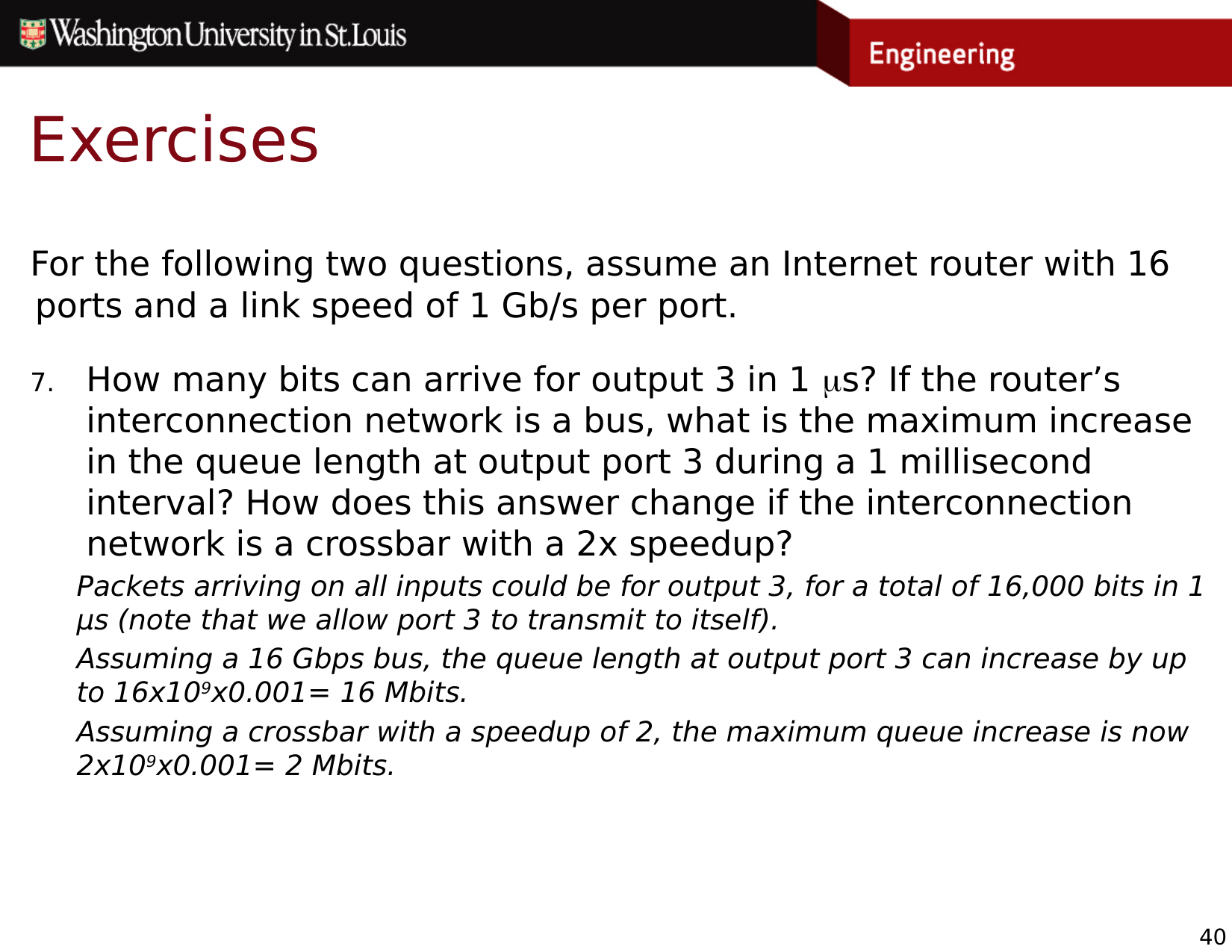

# Exercises
For the following two questions, assume an Internet router with 16 ports and a link speed of 1 Gb/s per port.

How many bits can arrive for output 3 in 1 μs? If the router’s interconnection network is a bus, what is the maximum increase in the queue length at output port 3 during a 1 millisecond interval? How does this answer change if the interconnection network is a crossbar with a 2x speedup?
Packets arriving on all inputs could be for output 3, for a total of 16,000 bits in 1 μs (note that we allow port 3 to transmit to itself).
Assuming a 16 Gbps bus, the queue length at output port 3 can increase by up to 16x109x0.001= 16 Mbits.
Assuming a crossbar with a speedup of 2, the maximum queue increase is now 2x109x0.001= 2 Mbits.
40